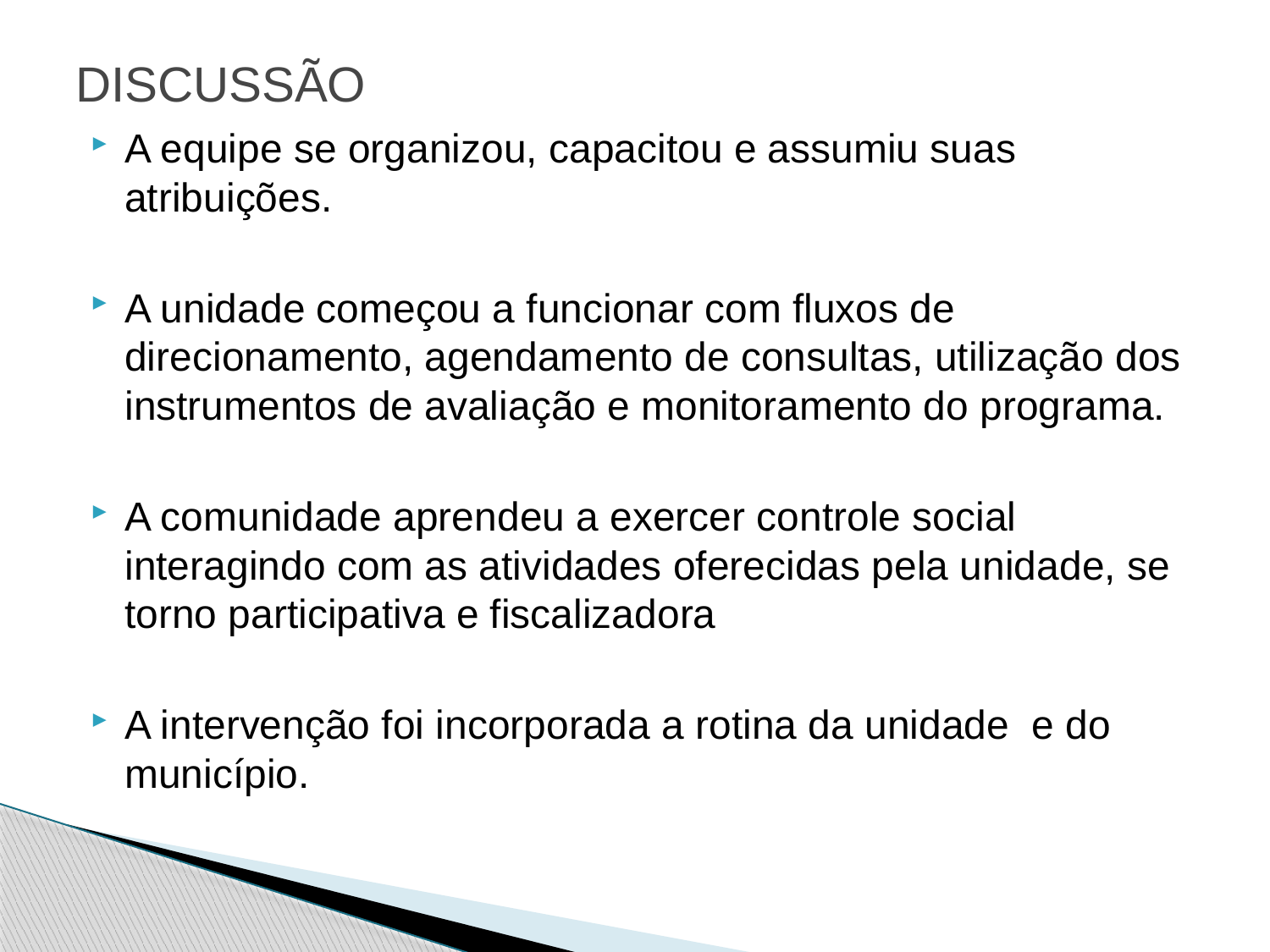

# DISCUSSÃO
A equipe se organizou, capacitou e assumiu suas atribuições.

A unidade começou a funcionar com fluxos de direcionamento, agendamento de consultas, utilização dos instrumentos de avaliação e monitoramento do programa.

A comunidade aprendeu a exercer controle social interagindo com as atividades oferecidas pela unidade, se torno participativa e fiscalizadora

A intervenção foi incorporada a rotina da unidade  e do município.